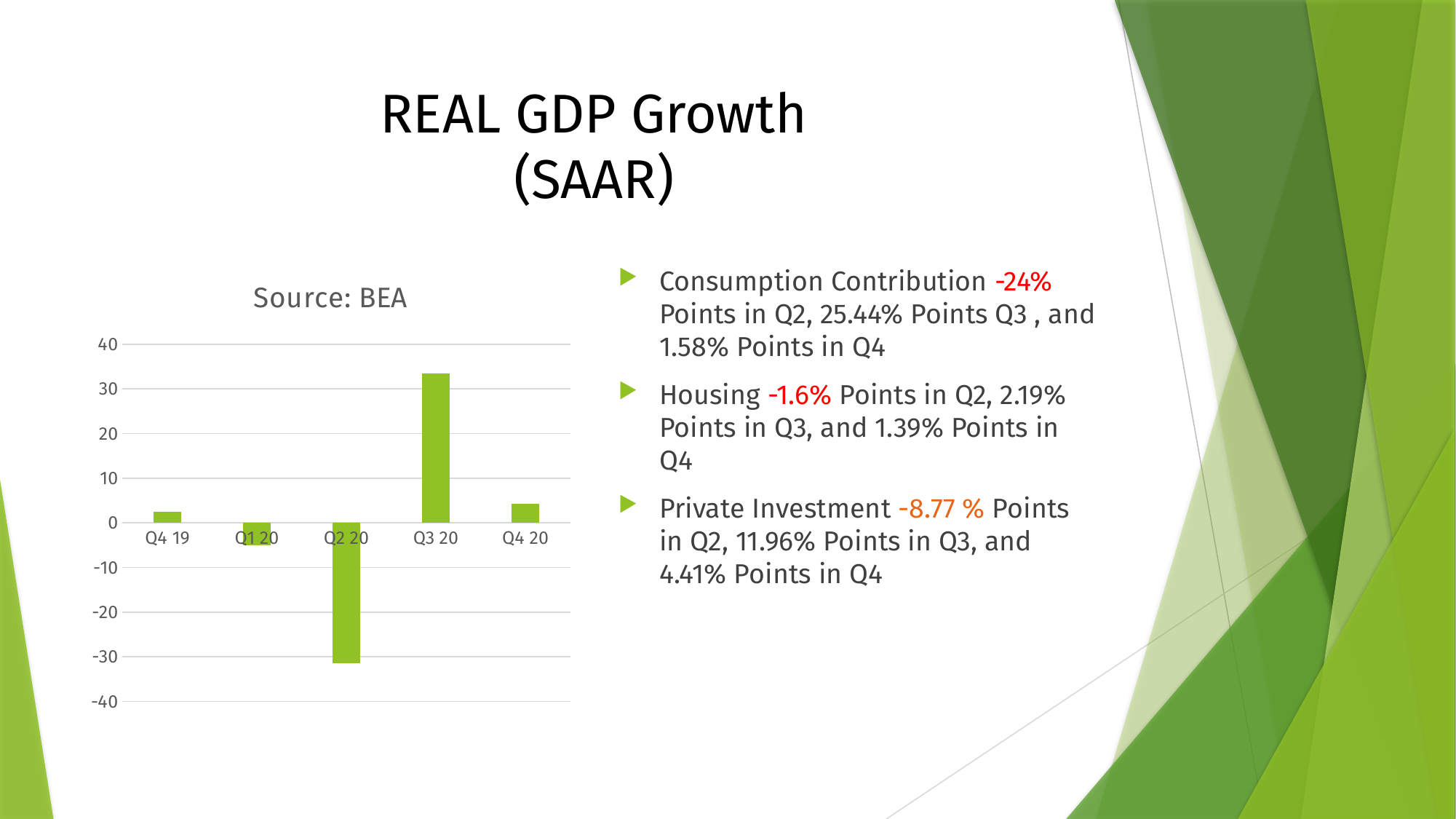

# REAL GDP Growth (SAAR)

### Chart:

| Category | Source: BEA |
|---|---|
| Q4 19 | 2.4 |
| Q1 20 | -5.0 |
| Q2 20 | -31.4 |
| Q3 20 | 33.4 |
| Q4 20 | 4.3 |
Consumption Contribution -24% Points in Q2, 25.44% Points Q3 , and 1.58% Points in Q4
Housing -1.6% Points in Q2, 2.19% Points in Q3, and 1.39% Points in Q4
Private Investment -8.77 % Points in Q2, 11.96% Points in Q3, and 4.41% Points in Q4